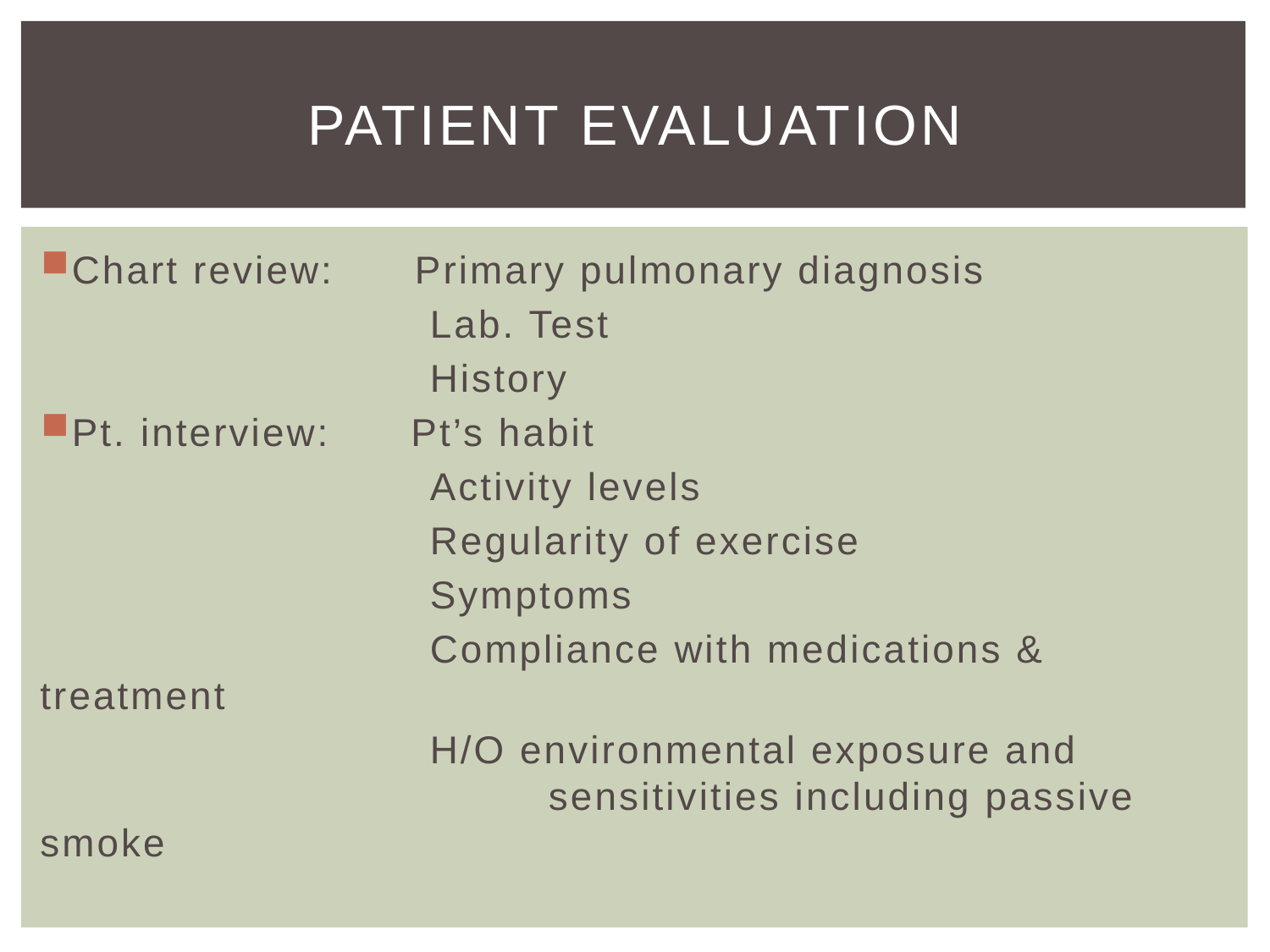

# Patient evaluation
Chart review:      Primary pulmonary diagnosis
                             Lab. Test
                             History
Pt. interview:      Pt’s habit
                             Activity levels
                             Regularity of exercise
                             Symptoms
                             Compliance with medications & treatment
                             H/O environmental exposure and 			                   sensitivities including passive smoke